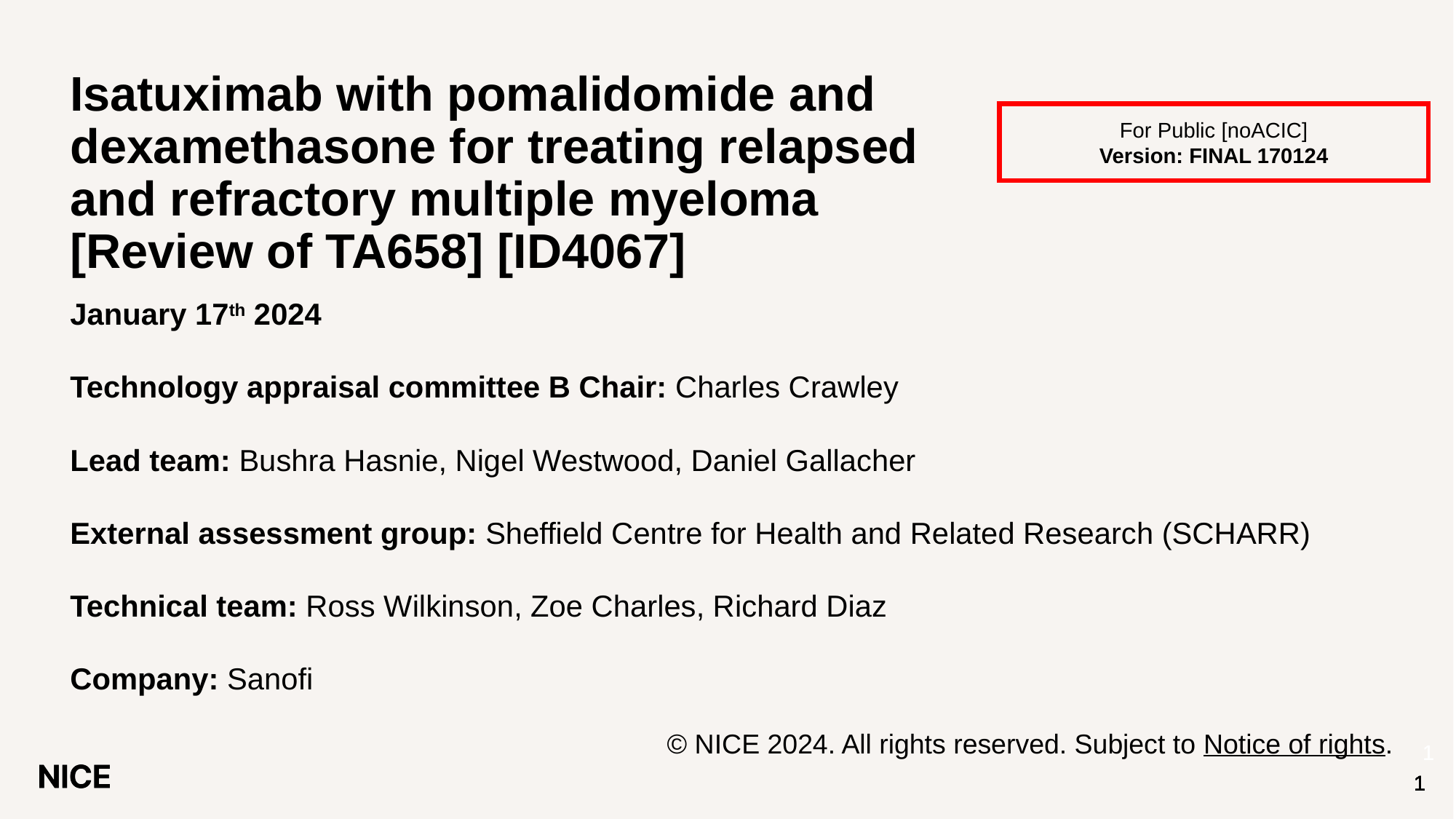

# Isatuximab with pomalidomide and dexamethasone for treating relapsed and refractory multiple myeloma [Review of TA658] [ID4067]
For Public [noACIC]
Version: FINAL 170124
January 17th 2024
Technology appraisal committee B Chair: Charles Crawley
Lead team: Bushra Hasnie, Nigel Westwood, Daniel Gallacher
External assessment group: Sheffield Centre for Health and Related Research (SCHARR)
Technical team: Ross Wilkinson, Zoe Charles, Richard Diaz
Company: Sanofi

© NICE 2024. All rights reserved. Subject to Notice of rights.